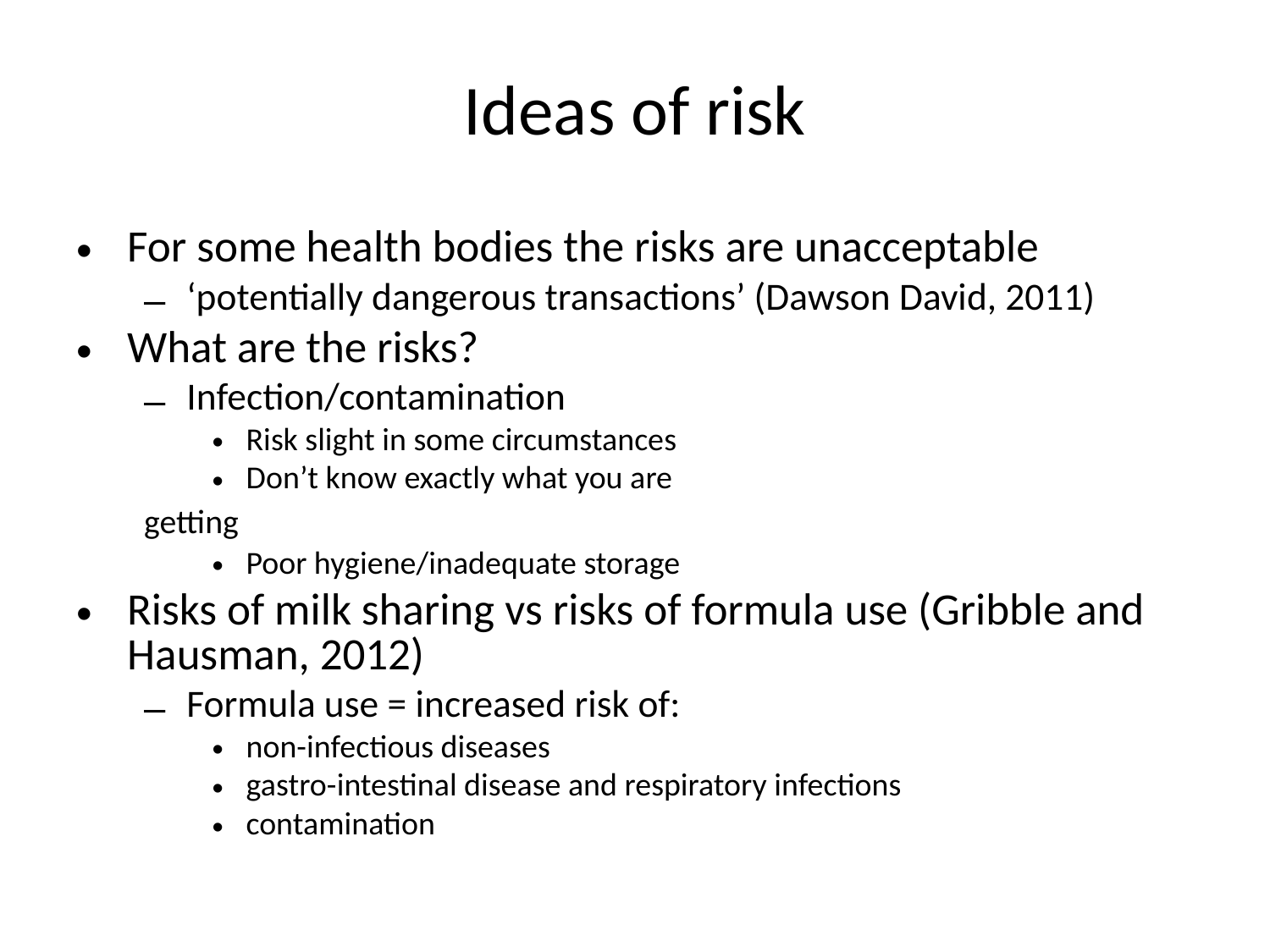

# Ideas of risk
For some health bodies the risks are unacceptable
‘potentially dangerous transactions’ (Dawson David, 2011)
What are the risks?
Infection/contamination
Risk slight in some circumstances
Don’t know exactly what you are
	getting
Poor hygiene/inadequate storage
Risks of milk sharing vs risks of formula use (Gribble and Hausman, 2012)
Formula use = increased risk of:
non-infectious diseases
gastro-intestinal disease and respiratory infections
contamination